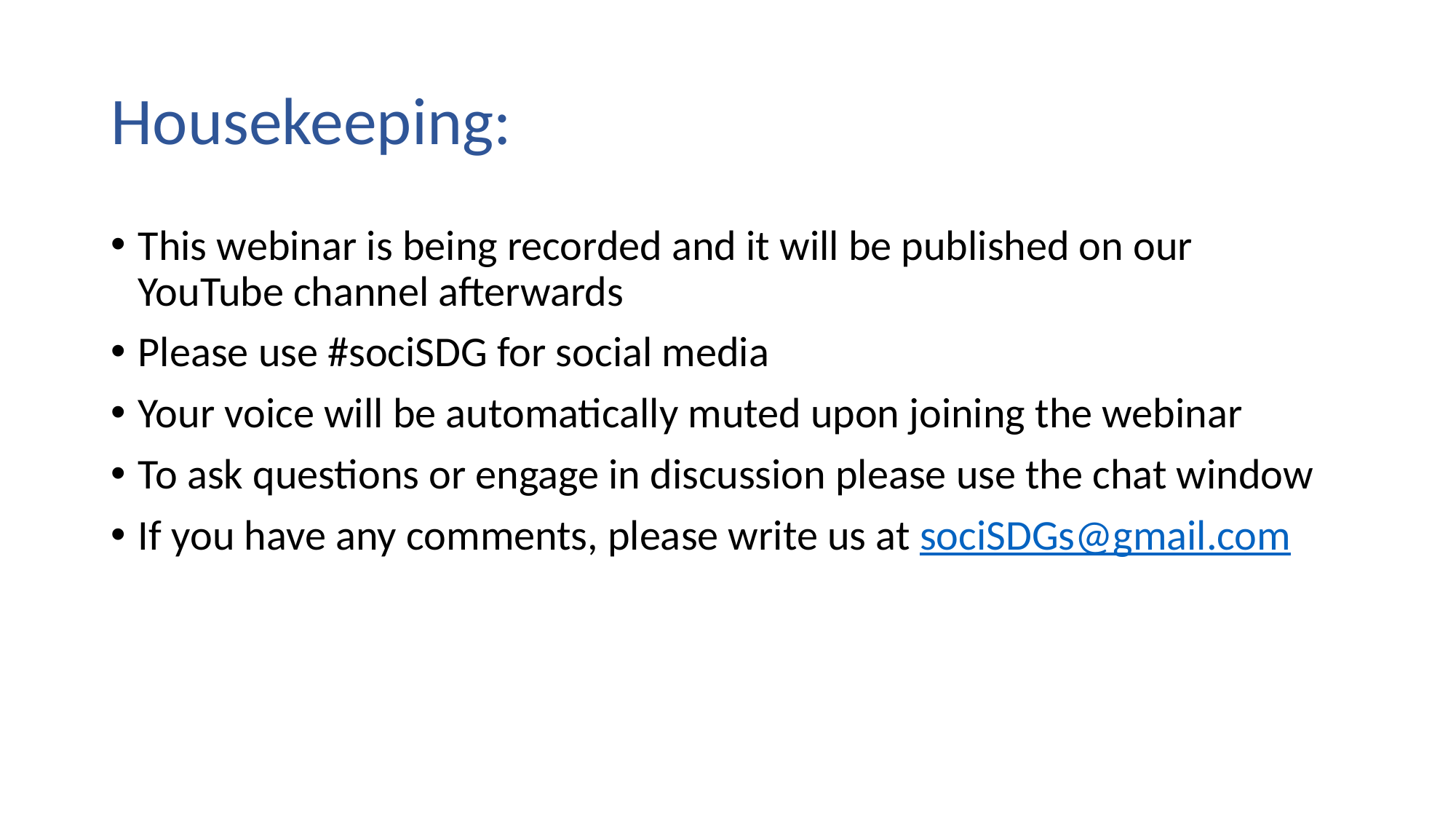

# Housekeeping:
This webinar is being recorded and it will be published on our YouTube channel afterwards
Please use #sociSDG for social media
Your voice will be automatically muted upon joining the webinar
To ask questions or engage in discussion please use the chat window
If you have any comments, please write us at sociSDGs@gmail.com